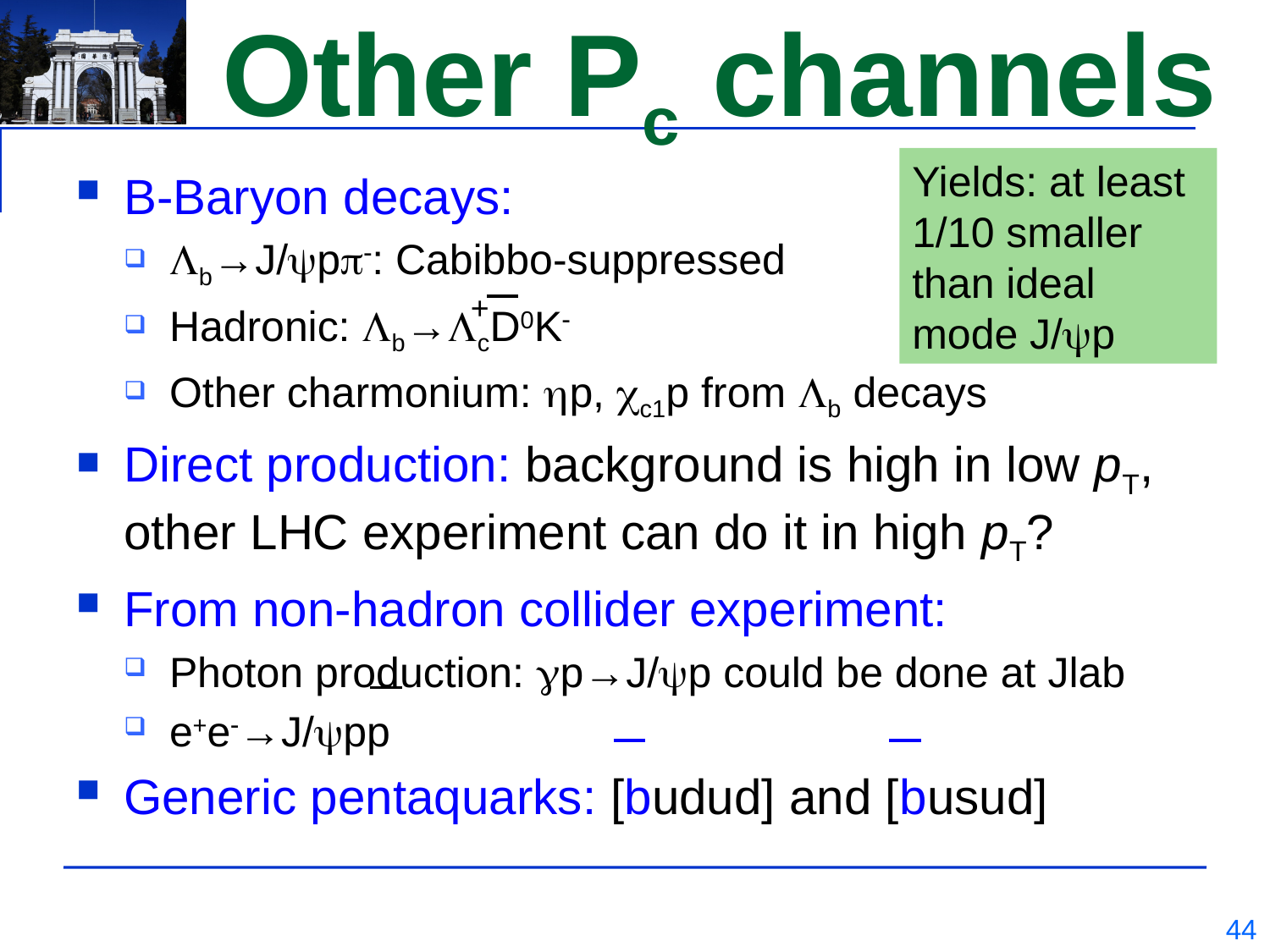

# Other Pc channels
Yields: at least 1/10 smaller than ideal mode J/ψp
B-Baryon decays:
Λb→J/ψpπ−: Cabibbo-suppressed
Hadronic: Λb→ΛcD0K−
Other charmonium: ηp, χc1p from Λb decays
Direct production: background is high in low pT, other LHC experiment can do it in high pT?
From non-hadron collider experiment:
Photon production: γp→J/ψp could be done at Jlab
e+e−→J/ψpp
Generic pentaquarks: [budud] and [busud]
+
44